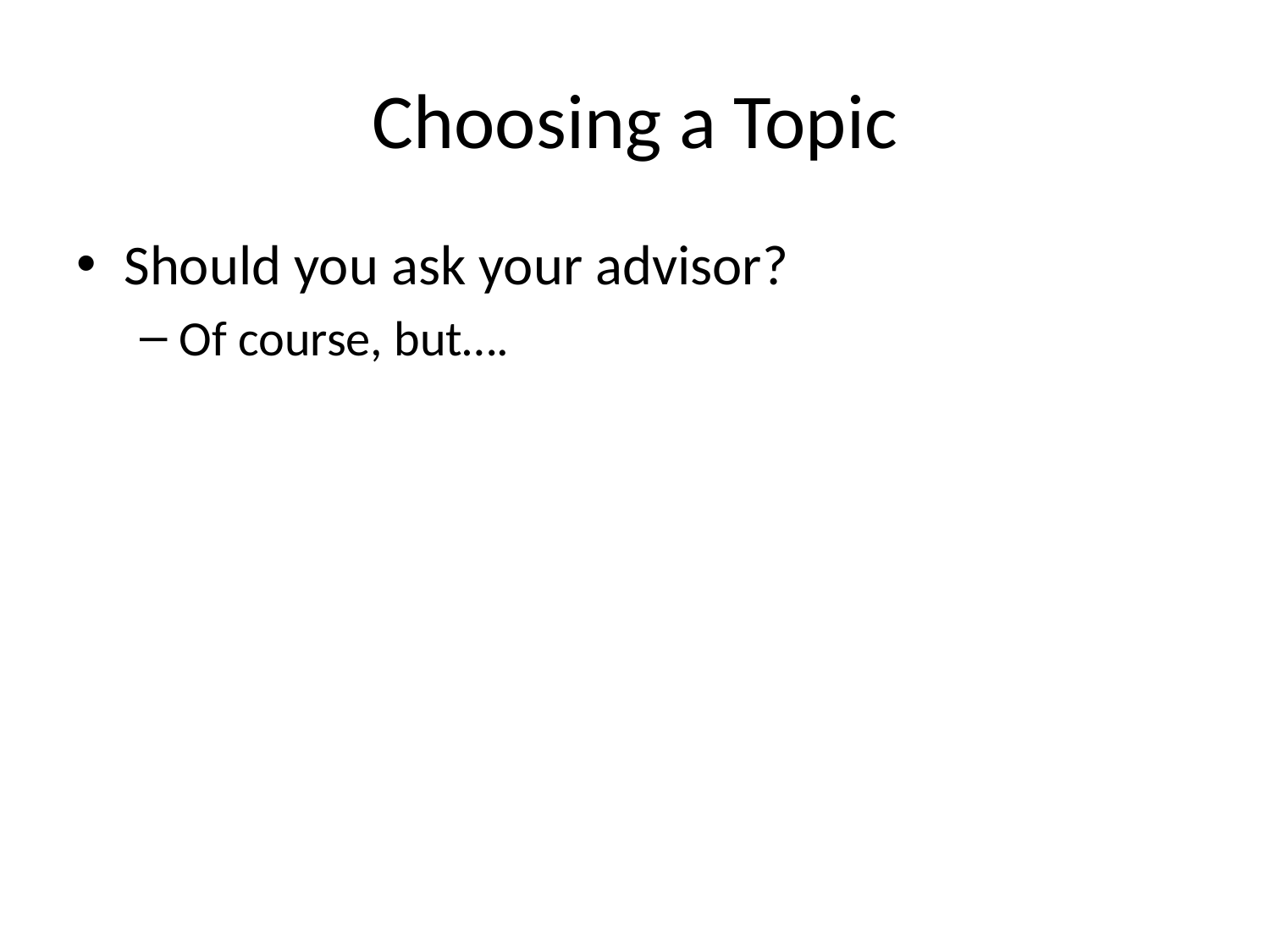

# Choosing a Topic
Should you ask your advisor?
Of course, but….